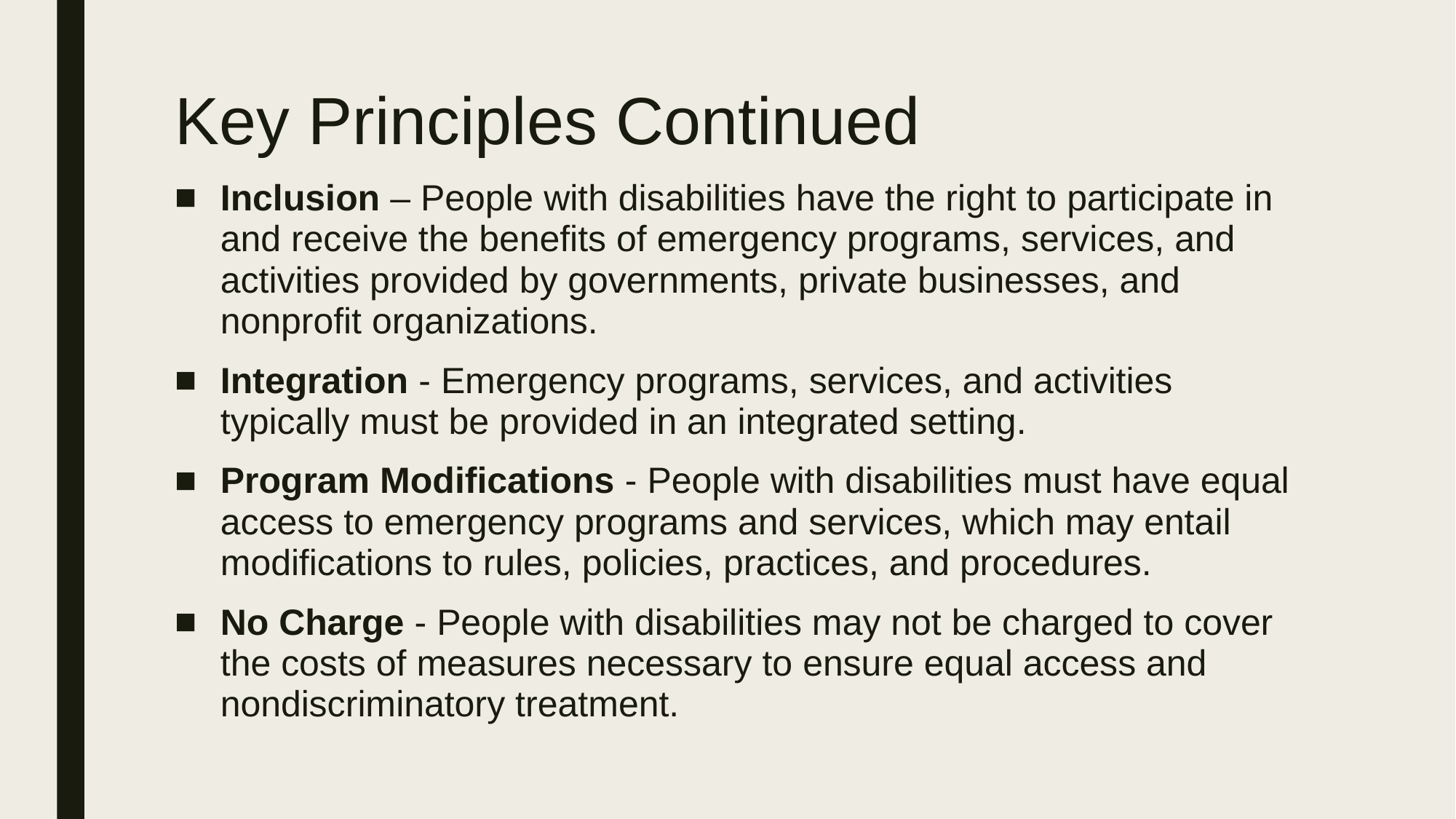

# Key Principles Continued
Inclusion – People with disabilities have the right to participate in and receive the benefits of emergency programs, services, and activities provided by governments, private businesses, and nonprofit organizations.
Integration - Emergency programs, services, and activities typically must be provided in an integrated setting.
Program Modifications - People with disabilities must have equal access to emergency programs and services, which may entail modifications to rules, policies, practices, and procedures.
No Charge - People with disabilities may not be charged to cover the costs of measures necessary to ensure equal access and nondiscriminatory treatment.